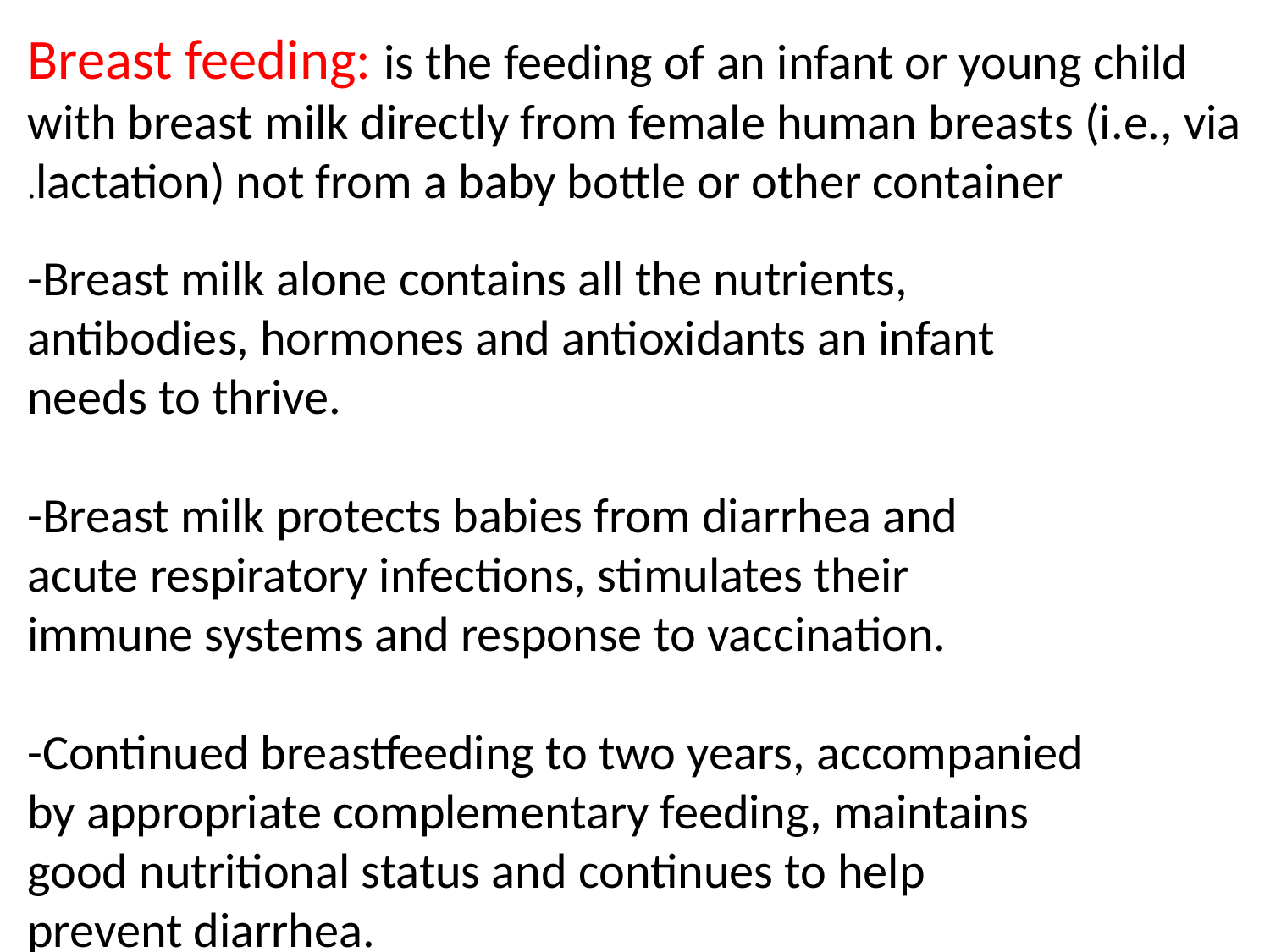

Breast feeding: is the feeding of an infant or young child with breast milk directly from female human breasts (i.e., via lactation) not from a baby bottle or other container.

-Breast milk alone contains all the nutrients, 
antibodies, hormones and antioxidants an infant 
needs to thrive.

-Breast milk protects babies from diarrhea and 
acute respiratory infections, stimulates their 
immune systems and response to vaccination.

-Continued breastfeeding to two years, accompanied 
by appropriate complementary feeding, maintains 
good nutritional status and continues to help 
prevent diarrhea.